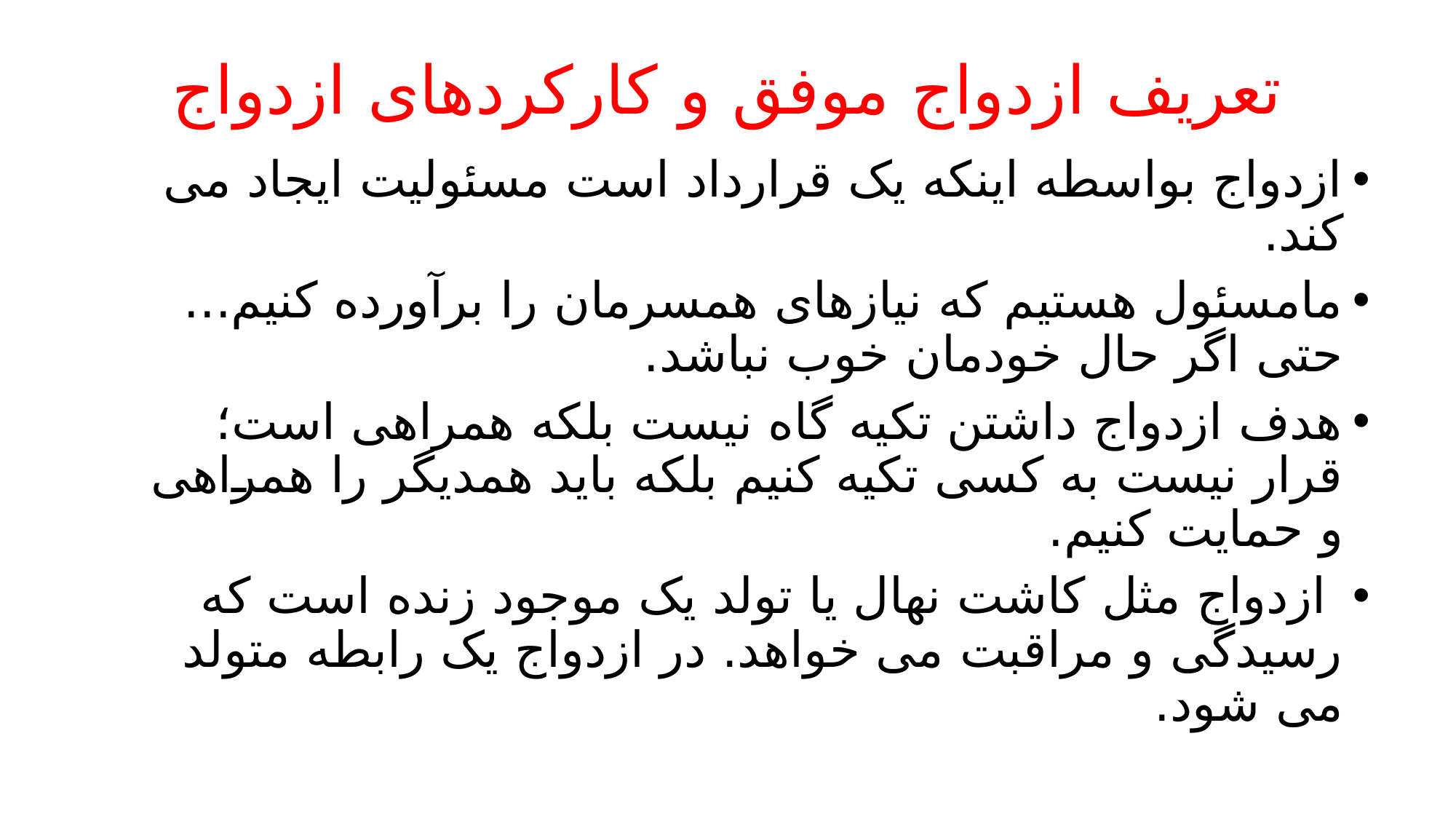

# تعریف ازدواج موفق و کارکردهای ازدواج
ازدواج بواسطه اینکه یک قرارداد است مسئولیت ایجاد می کند.
مامسئول هستیم که نیازهای همسرمان را برآورده کنیم... حتی اگر حال خودمان خوب نباشد.
هدف ازدواج داشتن تکیه گاه نیست بلکه همراهی است؛ قرار نیست به کسی تکیه کنیم بلکه باید همدیگر را همراهی و حمایت کنیم.
 ازدواج مثل کاشت نهال یا تولد یک موجود زنده است که رسیدگی و مراقبت می خواهد. در ازدواج یک رابطه متولد می شود.